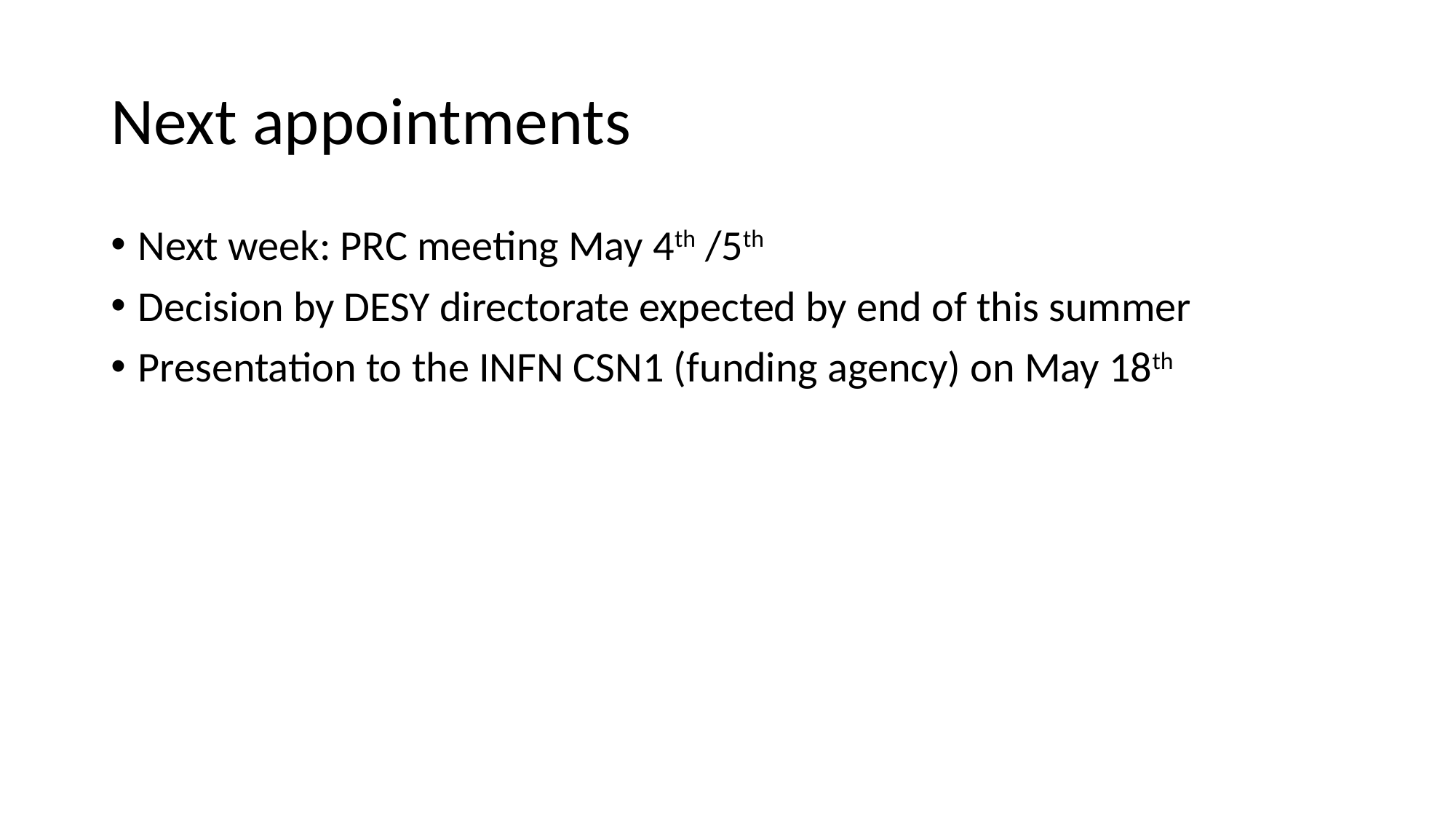

# Next appointments
Next week: PRC meeting May 4th /5th
Decision by DESY directorate expected by end of this summer
Presentation to the INFN CSN1 (funding agency) on May 18th